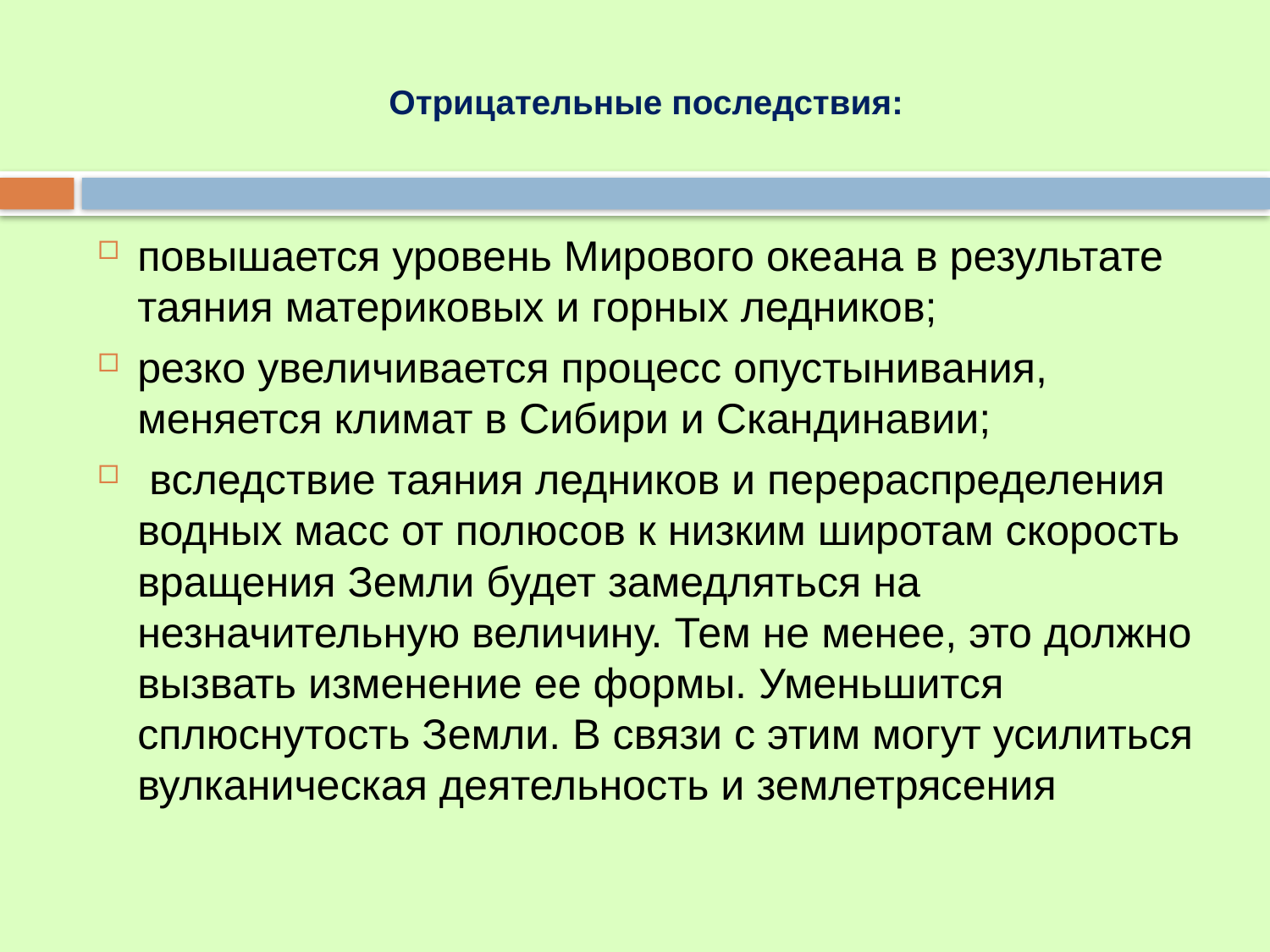

# Отрицательные последствия:
повышается уровень Мирового океана в результате таяния материковых и горных ледников;
резко увеличивается процесс опустынивания, меняется климат в Сибири и Скандинавии;
 вследствие таяния ледников и перераспределения водных масс от полюсов к низким широтам скорость вращения Земли будет замедляться на незначительную величину. Тем не менее, это должно вызвать изменение ее формы. Уменьшится сплюснутость Земли. В связи с этим могут усилиться вулканическая деятельность и землетрясения